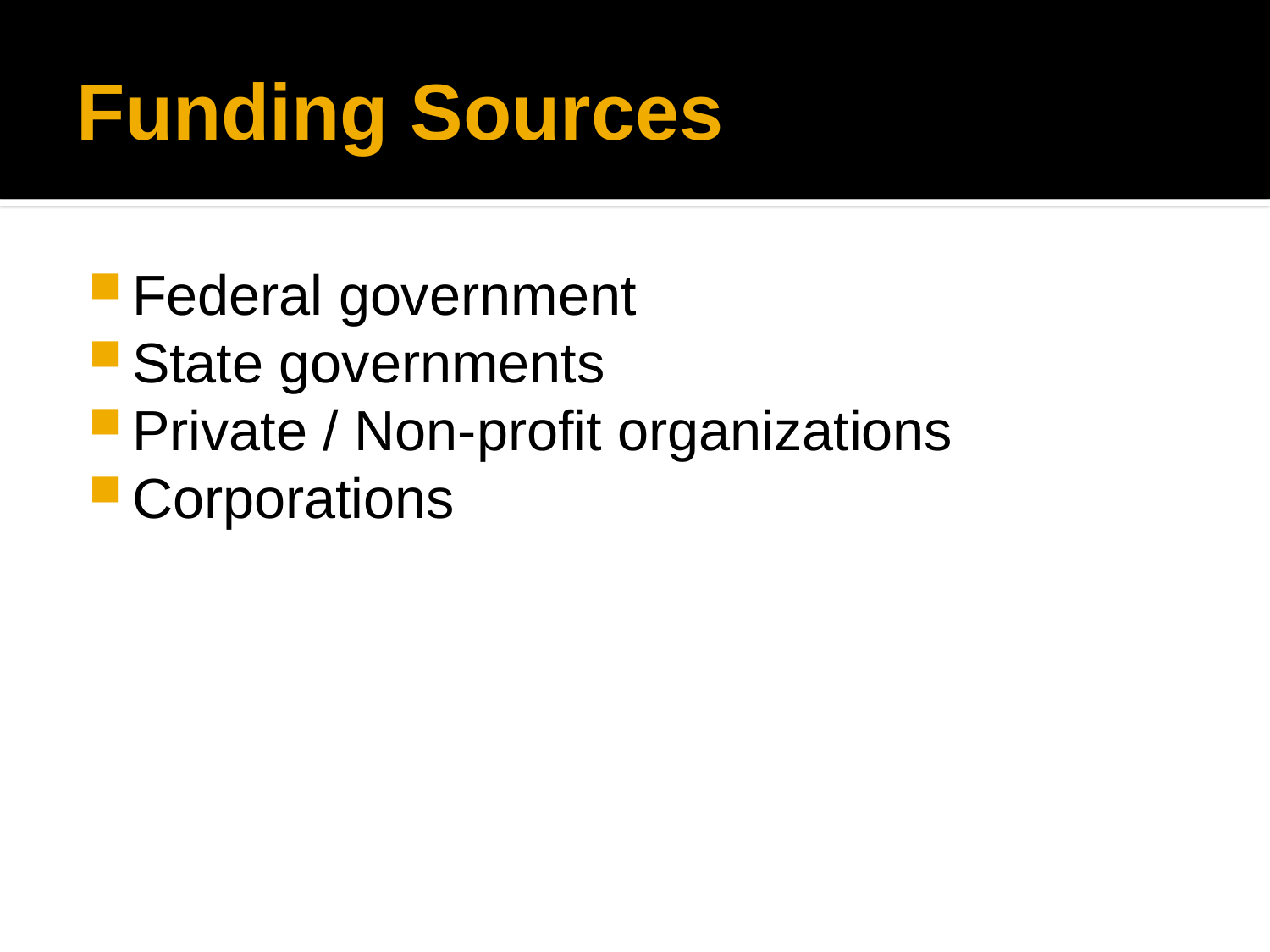

# Funding Sources
Federal government
State governments
Private / Non-profit organizations
Corporations